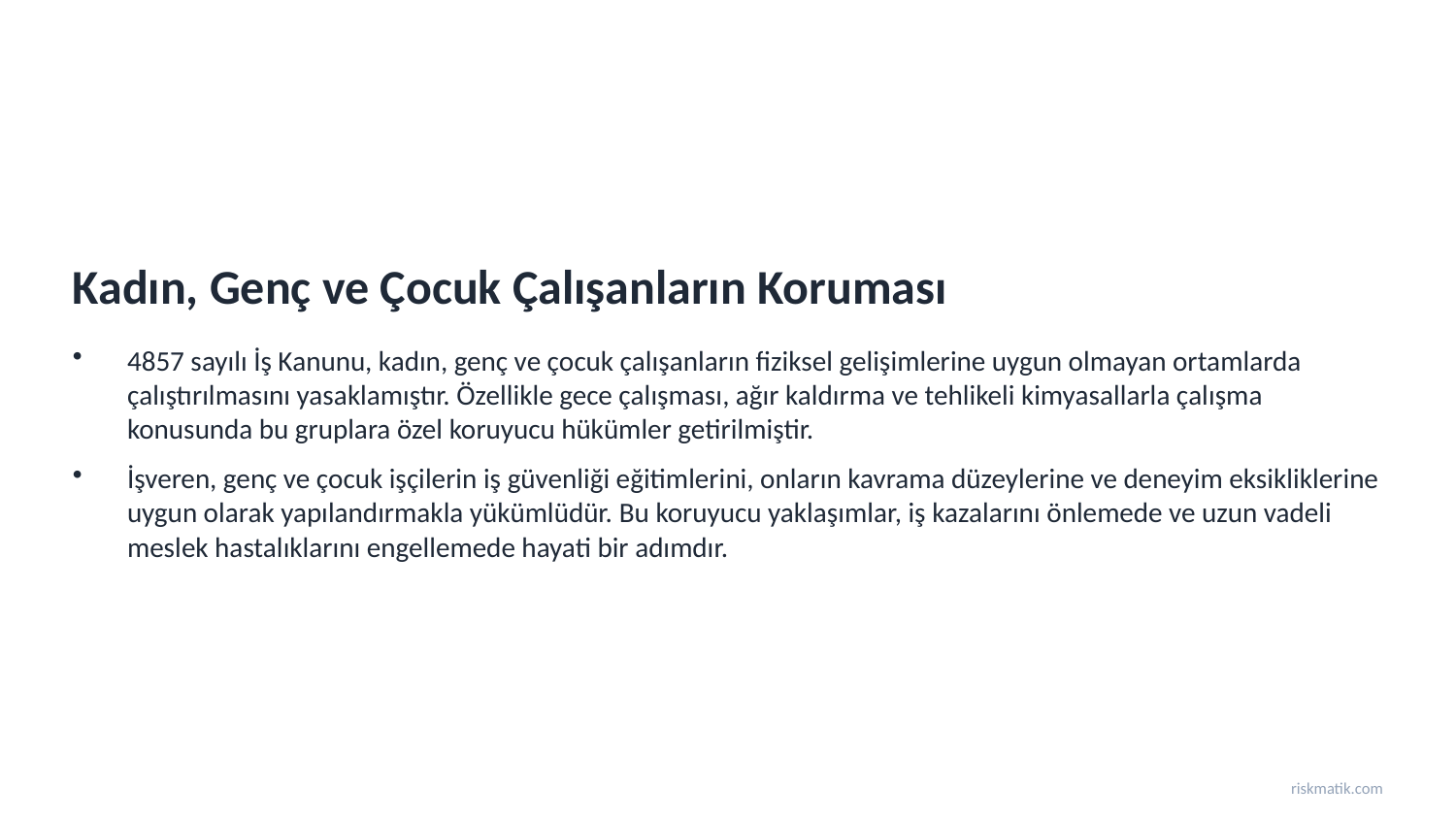

Kadın, Genç ve Çocuk Çalışanların Koruması
4857 sayılı İş Kanunu, kadın, genç ve çocuk çalışanların fiziksel gelişimlerine uygun olmayan ortamlarda çalıştırılmasını yasaklamıştır. Özellikle gece çalışması, ağır kaldırma ve tehlikeli kimyasallarla çalışma konusunda bu gruplara özel koruyucu hükümler getirilmiştir.
İşveren, genç ve çocuk işçilerin iş güvenliği eğitimlerini, onların kavrama düzeylerine ve deneyim eksikliklerine uygun olarak yapılandırmakla yükümlüdür. Bu koruyucu yaklaşımlar, iş kazalarını önlemede ve uzun vadeli meslek hastalıklarını engellemede hayati bir adımdır.
riskmatik.com